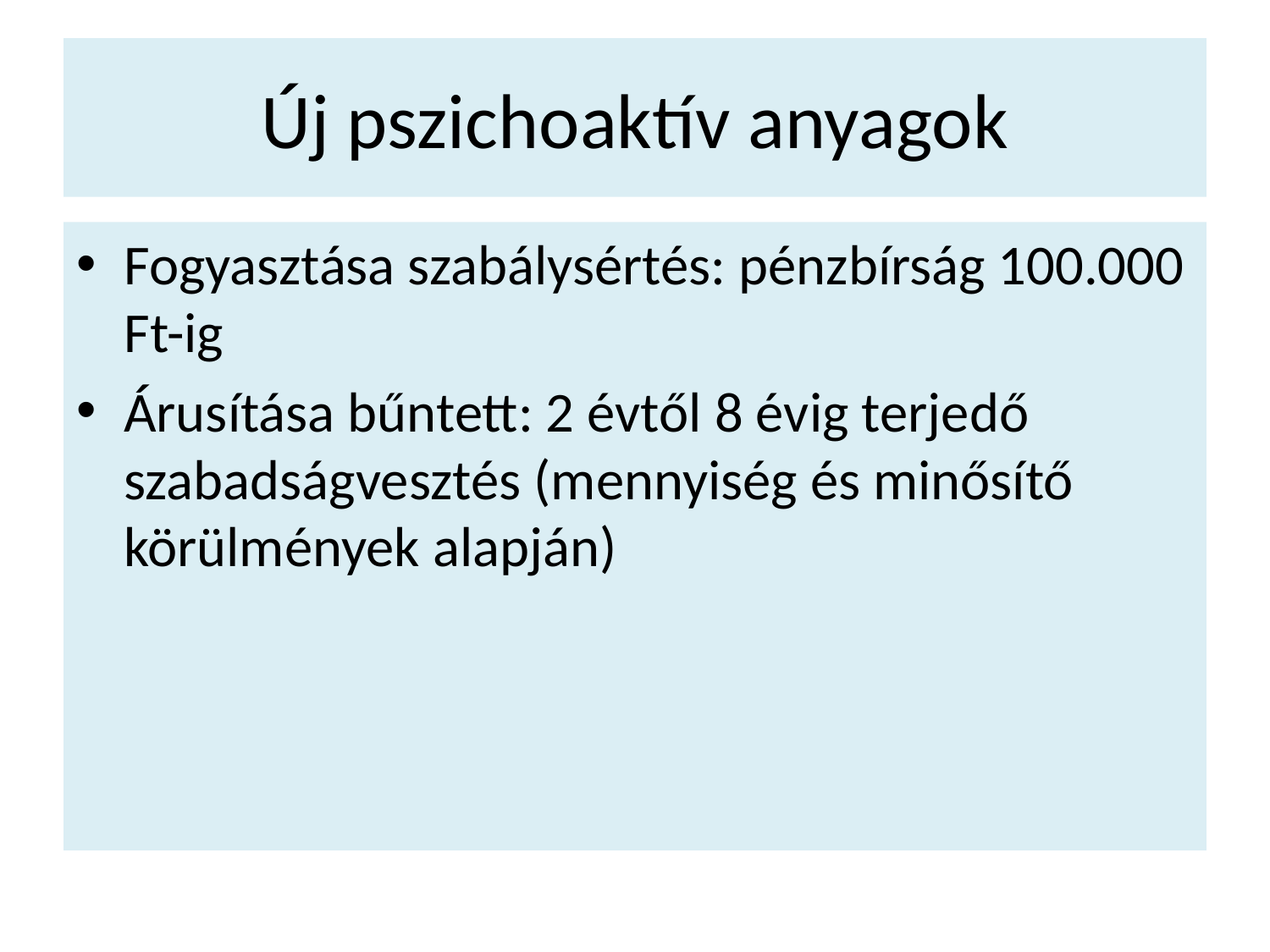

# Új pszichoaktív anyagok
Fogyasztása szabálysértés: pénzbírság 100.000 Ft-ig
Árusítása bűntett: 2 évtől 8 évig terjedő szabadságvesztés (mennyiség és minősítő körülmények alapján)